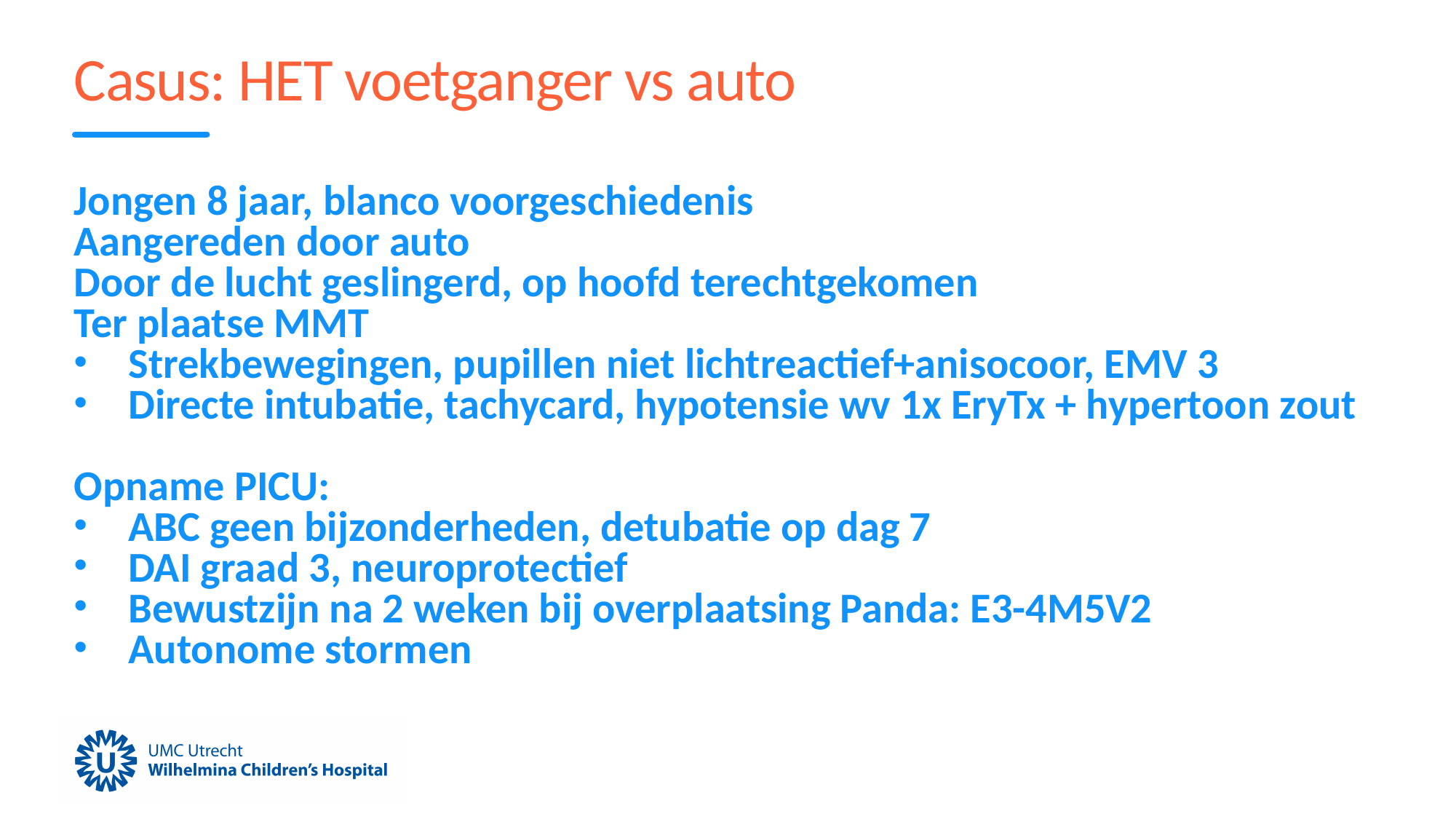

# Casus: HET voetganger vs auto
Jongen 8 jaar, blanco voorgeschiedenis
Aangereden door auto
Door de lucht geslingerd, op hoofd terechtgekomen
Ter plaatse MMT
Strekbewegingen, pupillen niet lichtreactief+anisocoor, EMV 3
Directe intubatie, tachycard, hypotensie wv 1x EryTx + hypertoon zout

Opname PICU:
ABC geen bijzonderheden, detubatie op dag 7
DAI graad 3, neuroprotectief
Bewustzijn na 2 weken bij overplaatsing Panda: E3-4M5V2
Autonome stormen